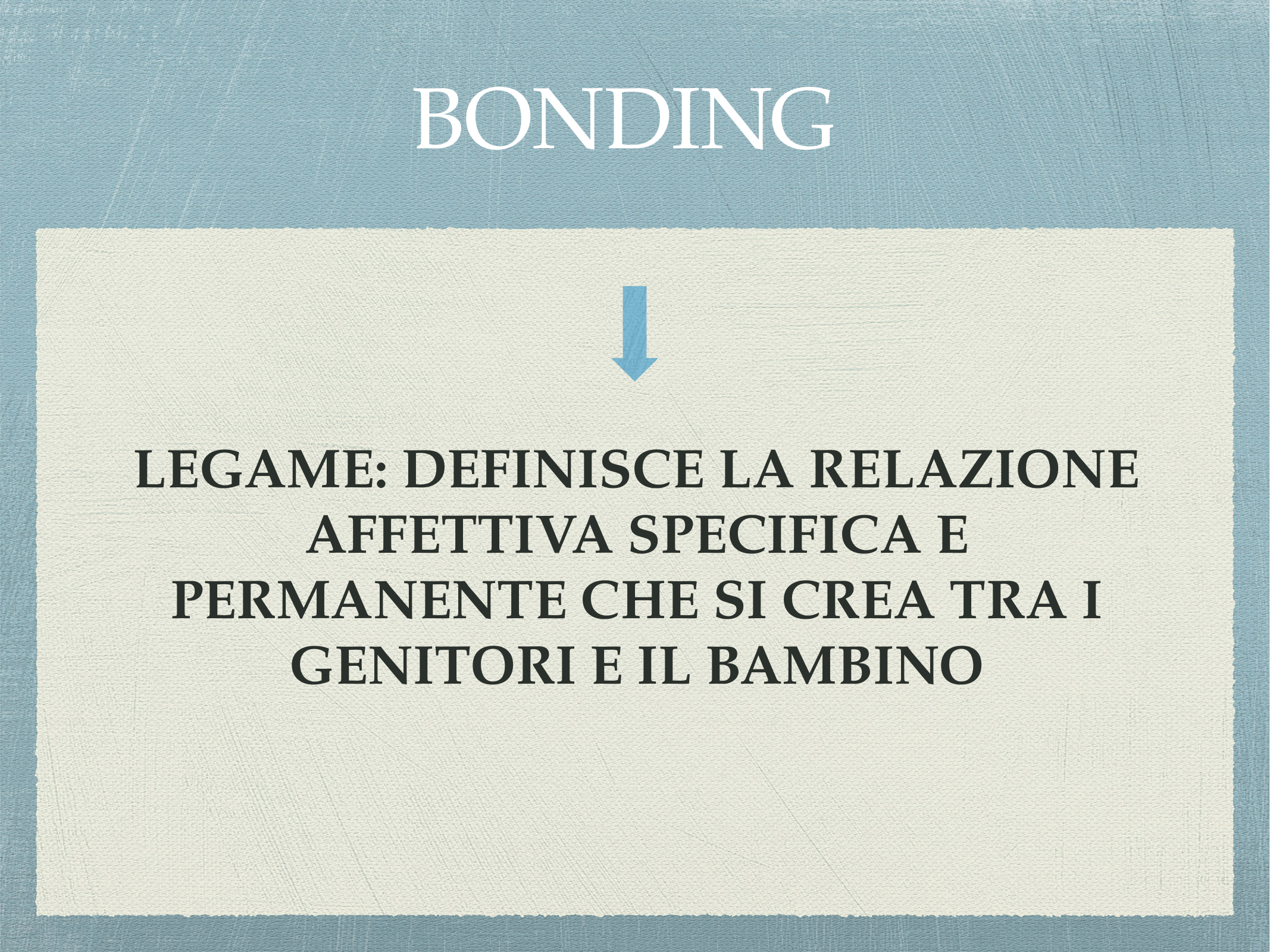

# BONDING

LEGAME: DEFINISCE LA RELAZIONE AFFETTIVA SPECIFICA E PERMANENTE CHE SI CREA TRA I GENITORI E IL BAMBINO